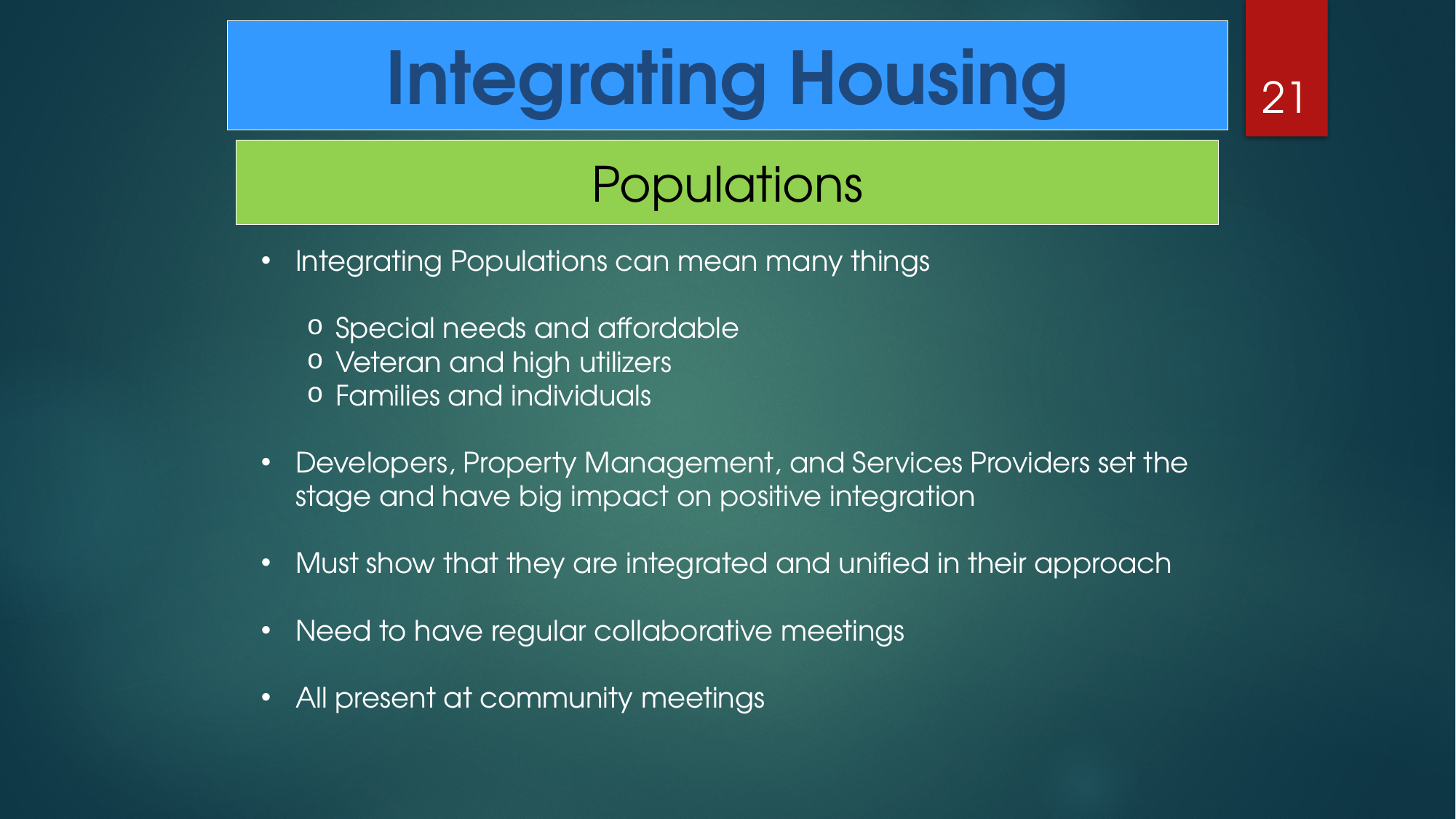

Integrating Housing
21
Populations

Integrating Populations can mean many things

Special needs and affordable
Veteran and high utilizers
Families and individuals

Developers, Property Management, and Services Providers set the stage and have big impact on positive integration

Must show that they are integrated and unified in their approach

Need to have regular collaborative meetings

All present at community meetings